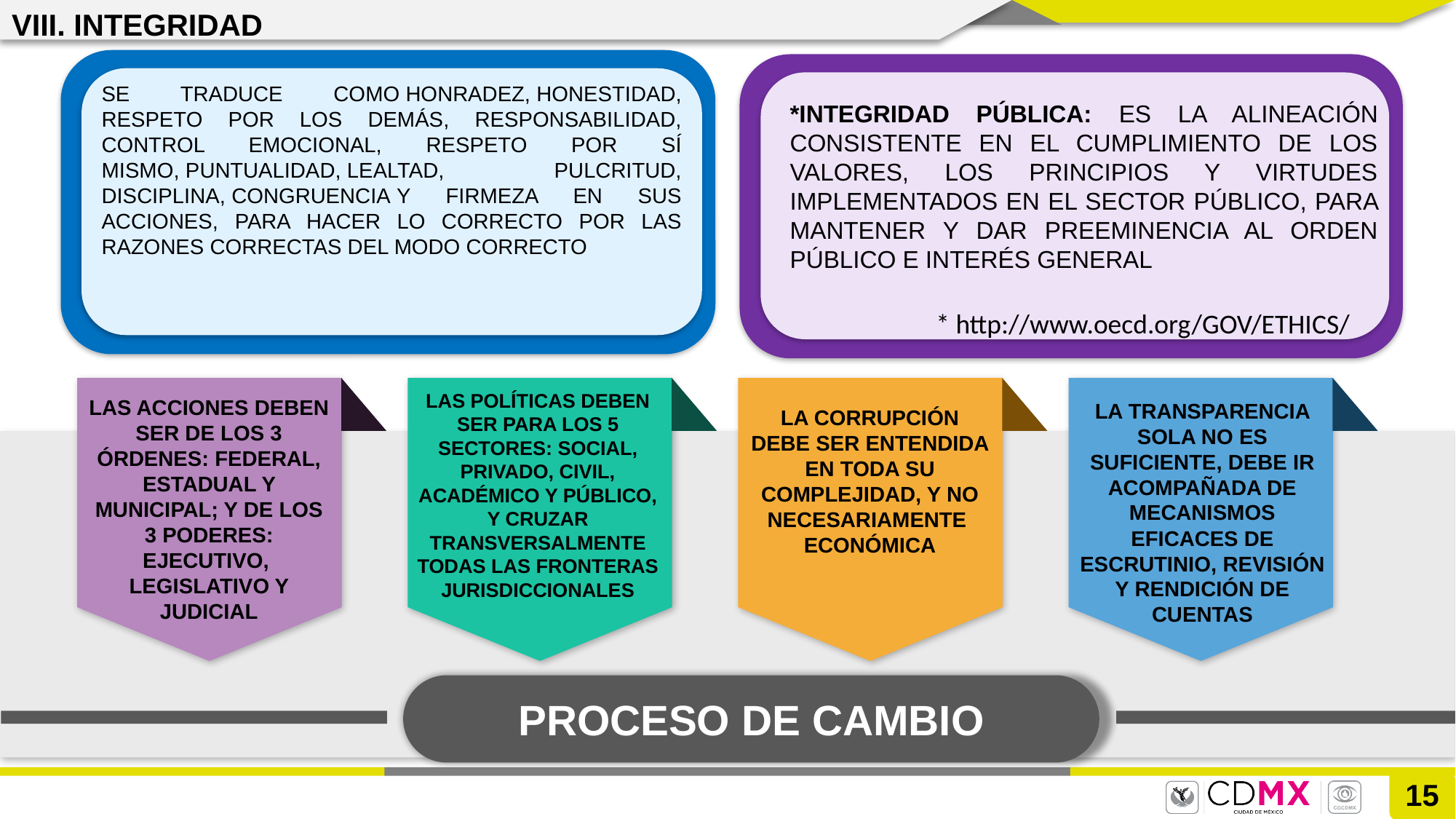

VIII. INTEGRIDAD

SE TRADUCE COMO HONRADEZ, HONESTIDAD, RESPETO POR LOS DEMÁS, RESPONSABILIDAD, CONTROL EMOCIONAL, RESPETO POR SÍ MISMO, PUNTUALIDAD, LEALTAD, PULCRITUD, DISCIPLINA, CONGRUENCIA Y FIRMEZA EN SUS ACCIONES, PARA HACER LO CORRECTO POR LAS RAZONES CORRECTAS DEL MODO CORRECTO
*INTEGRIDAD PÚBLICA: ES LA ALINEACIÓN CONSISTENTE EN EL CUMPLIMIENTO DE LOS VALORES, LOS PRINCIPIOS Y VIRTUDES IMPLEMENTADOS EN EL SECTOR PÚBLICO, PARA MANTENER Y DAR PREEMINENCIA AL ORDEN PÚBLICO E INTERÉS GENERAL
* http://www.oecd.org/GOV/ETHICS/

LAS POLÍTICAS DEBEN SER PARA LOS 5 SECTORES: SOCIAL, PRIVADO, CIVIL, ACADÉMICO Y PÚBLICO, Y CRUZAR TRANSVERSALMENTE TODAS LAS FRONTERAS JURISDICCIONALES
LAS ACCIONES DEBEN SER DE LOS 3 ÓRDENES: FEDERAL, ESTADUAL Y MUNICIPAL; Y DE LOS 3 PODERES: EJECUTIVO,  LEGISLATIVO Y JUDICIAL
LA TRANSPARENCIA SOLA NO ES SUFICIENTE, DEBE IR ACOMPAÑADA DE MECANISMOS EFICACES DE ESCRUTINIO, REVISIÓN Y RENDICIÓN DE CUENTAS
LA CORRUPCIÓN DEBE SER ENTENDIDA EN TODA SU COMPLEJIDAD, Y NO NECESARIAMENTE  ECONÓMICA
PROCESO DE CAMBIO

15